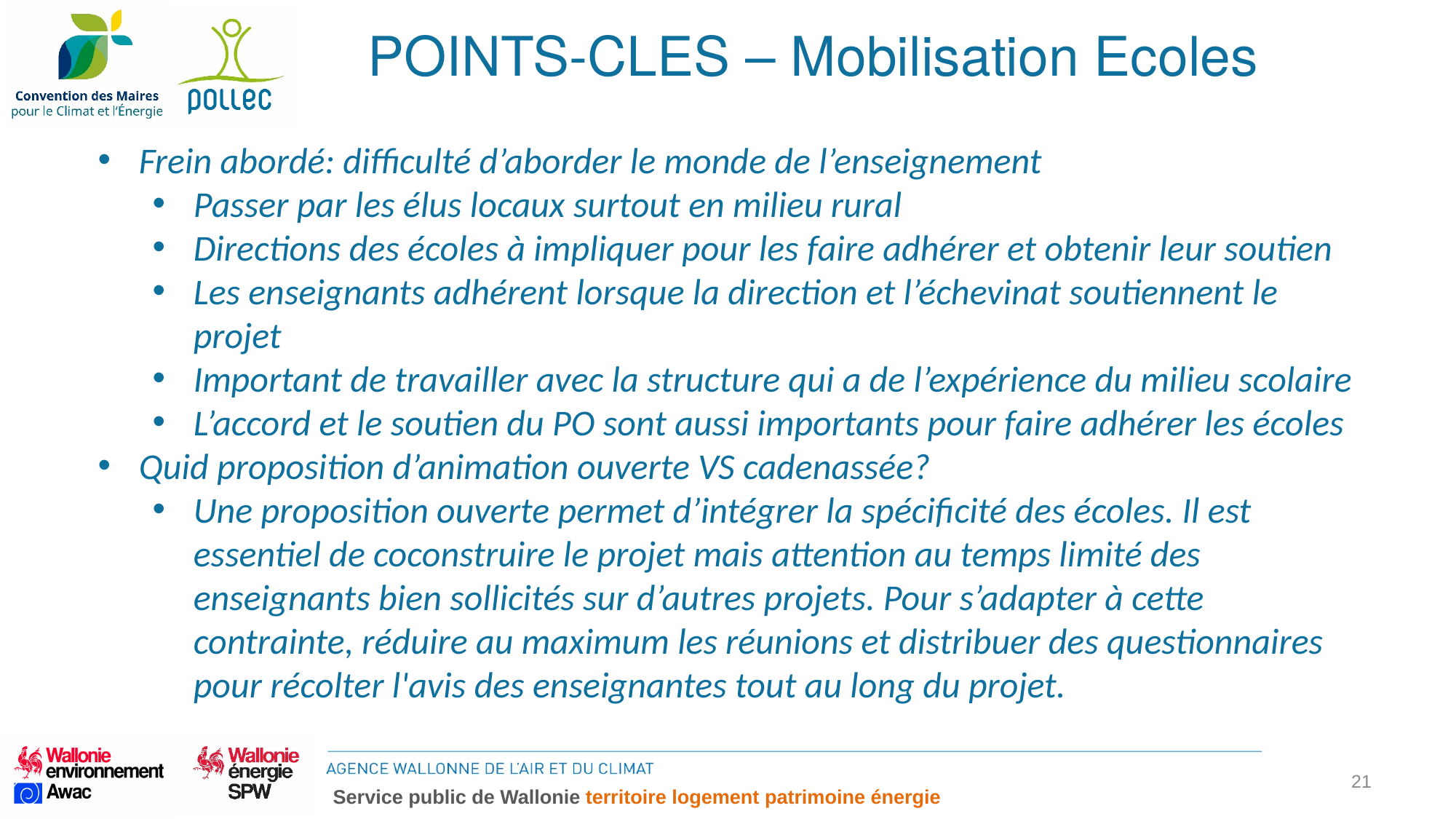

POINTS-CLES – Mobilisation Ecoles
Frein abordé: difficulté d’aborder le monde de l’enseignement
Passer par les élus locaux surtout en milieu rural
Directions des écoles à impliquer pour les faire adhérer et obtenir leur soutien
Les enseignants adhérent lorsque la direction et l’échevinat soutiennent le projet
Important de travailler avec la structure qui a de l’expérience du milieu scolaire
L’accord et le soutien du PO sont aussi importants pour faire adhérer les écoles
Quid proposition d’animation ouverte VS cadenassée?
Une proposition ouverte permet d’intégrer la spécificité des écoles. Il est essentiel de coconstruire le projet mais attention au temps limité des enseignants bien sollicités sur d’autres projets. Pour s’adapter à cette contrainte, réduire au maximum les réunions et distribuer des questionnaires pour récolter l'avis des enseignantes tout au long du projet.

21